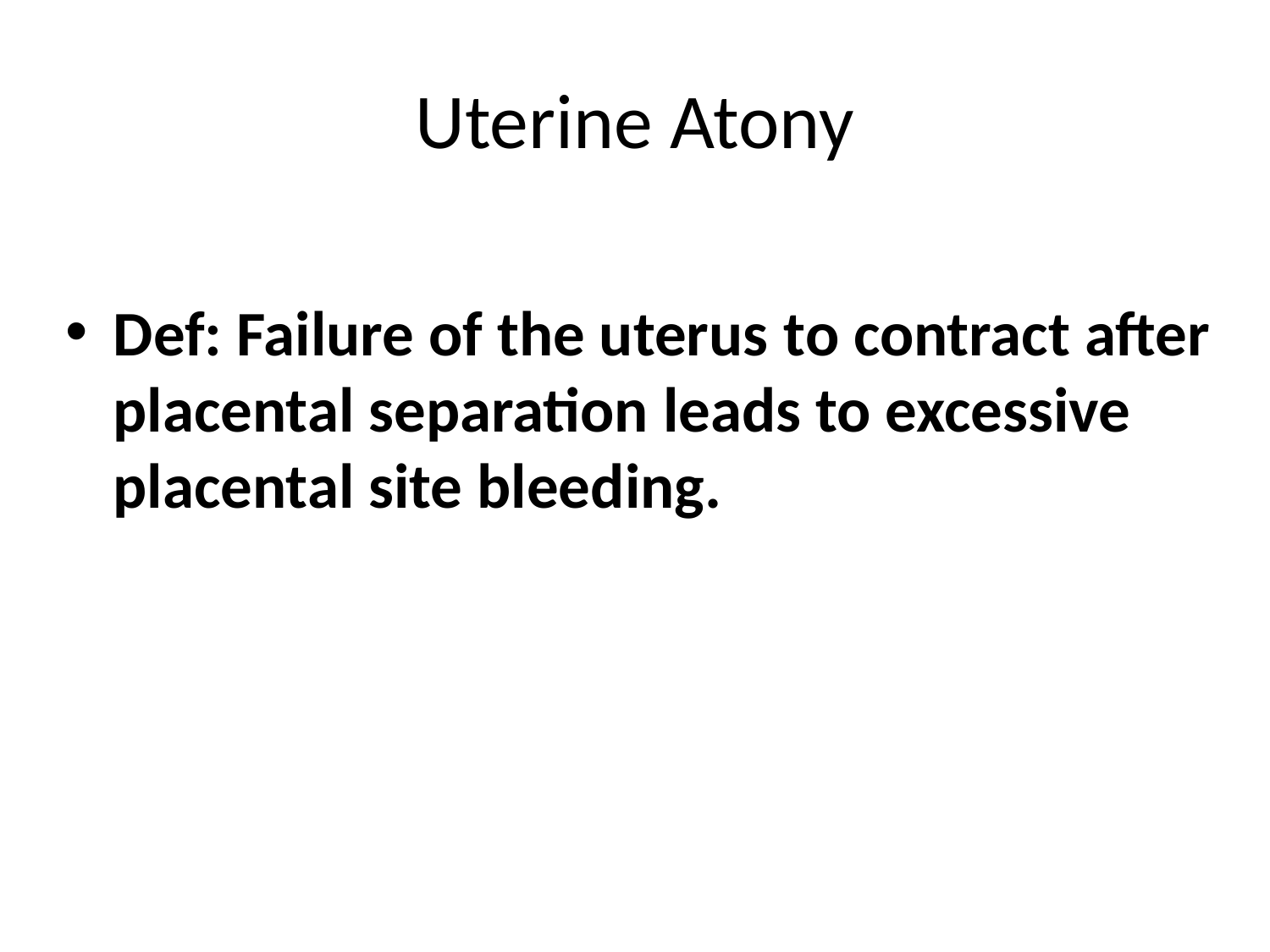

# Uterine Atony
Def: Failure of the uterus to contract after placental separation leads to excessive placental site bleeding.